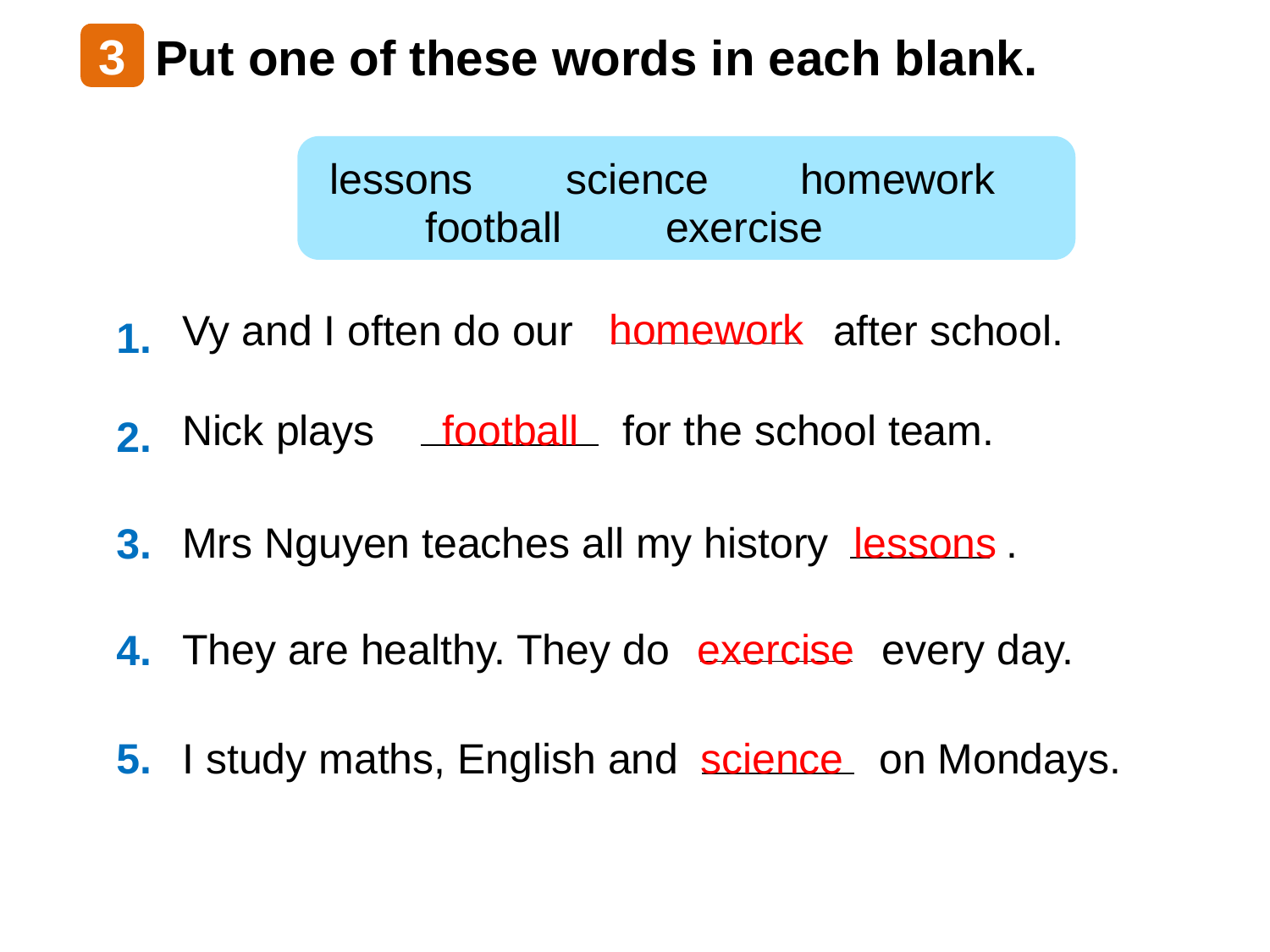

Put one of these words in each blank.
3

science
homework
lessons
football
exercise
homework
Vy and I often do our                      after school.
1.
Nick plays                     for the school team.
football
2.
lessons
Mrs Nguyen teaches all my history               .
3.
They are healthy. They do                  every day.
exercise
4.
5.
I study maths, English and                 on Mondays.
science